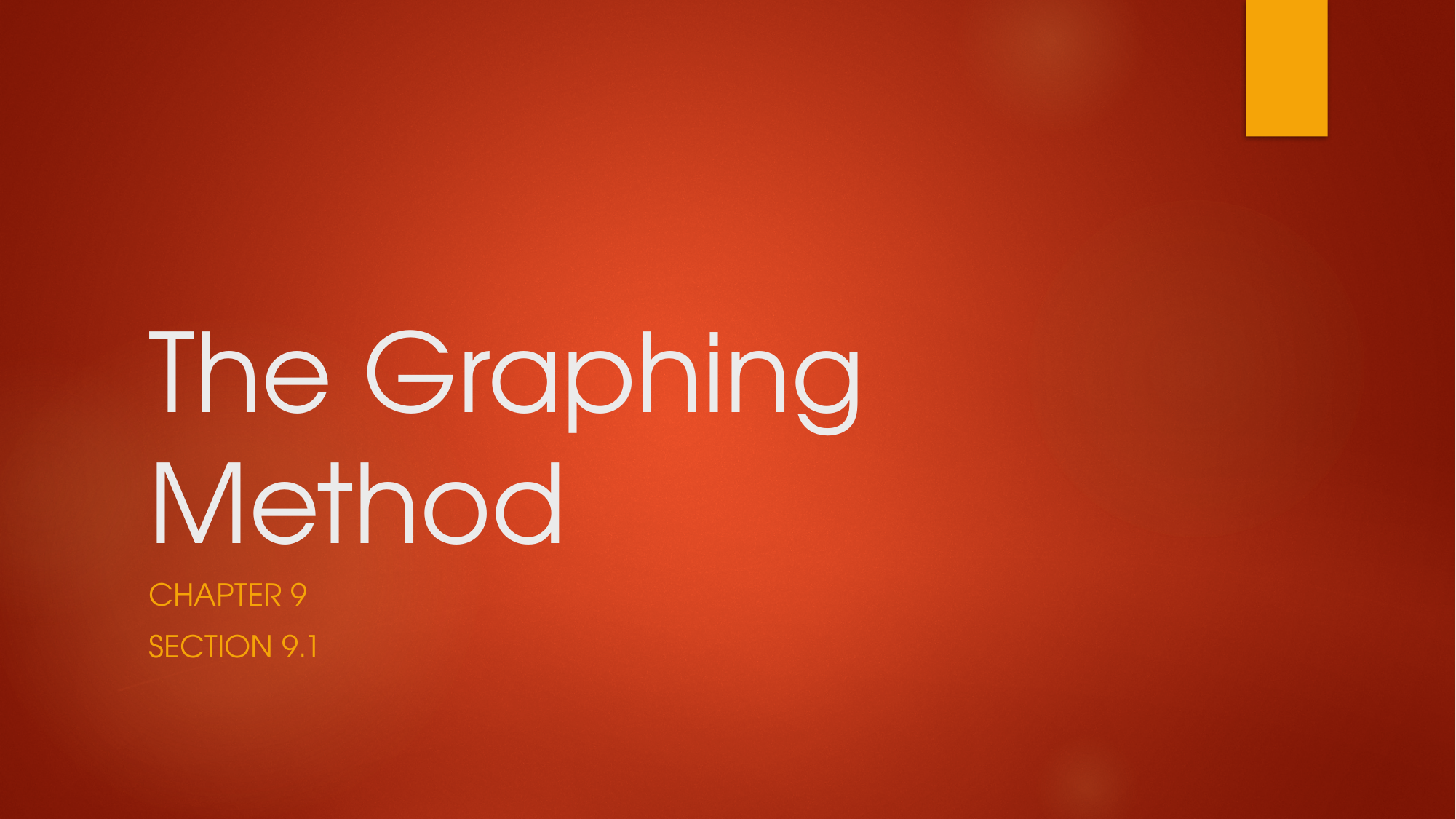

# The Graphing Method
Chapter 9
Section 9.1